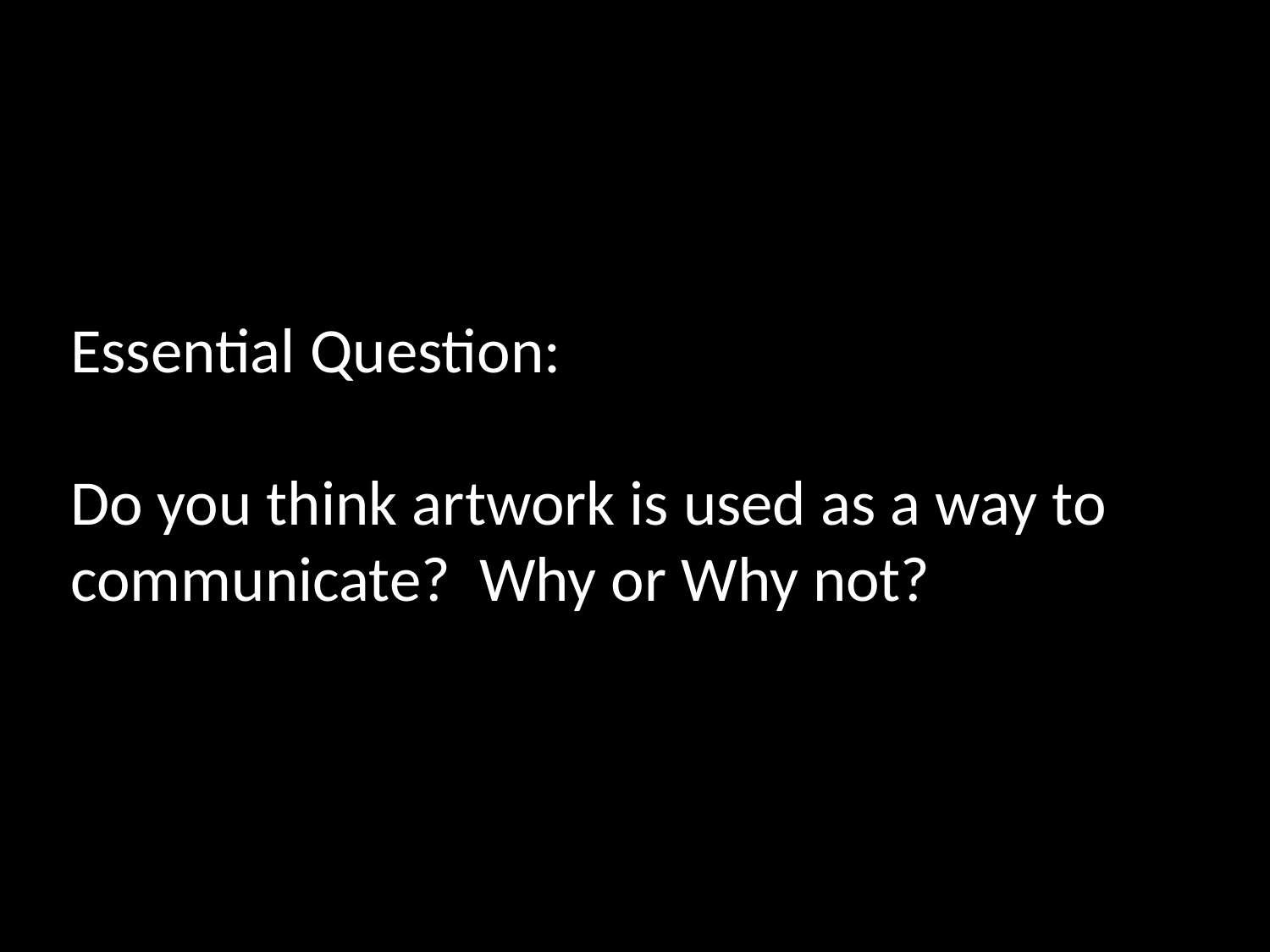

Essential Question:

Do you think artwork is used as a way to communicate?  Why or Why not?